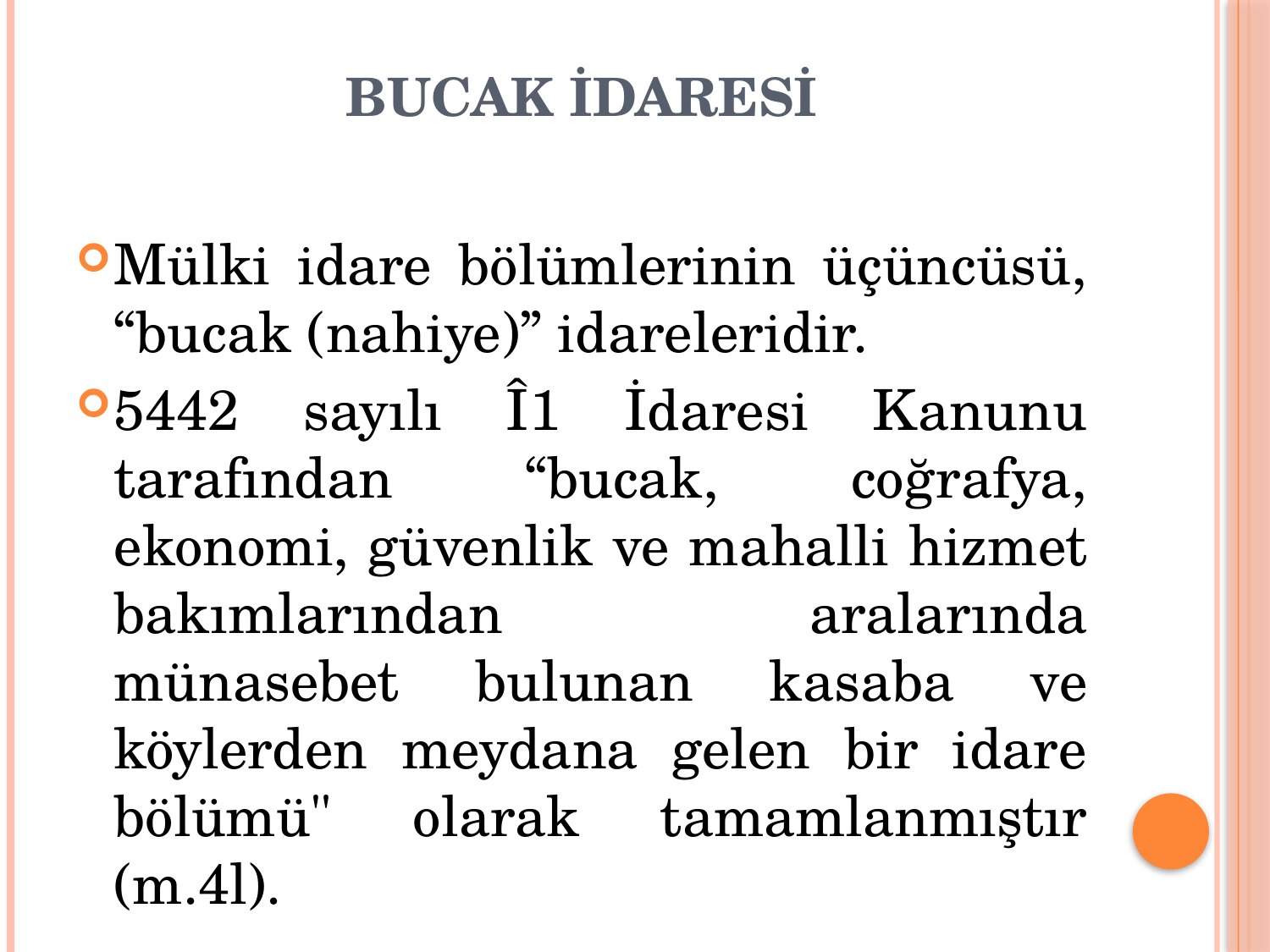

# Bucak İdaresi
Mülki idare bölümlerinin üçüncüsü, “bucak (nahiye)” idareleridir.
5442 sayılı Î1 İdaresi Kanunu tarafından “bucak, coğrafya, ekonomi, güvenlik ve mahalli hizmet bakımlarından aralarında münasebet bulunan kasaba ve köylerden meydana gelen bir idare bölümü" olarak tamamlanmıştır (m.4l).